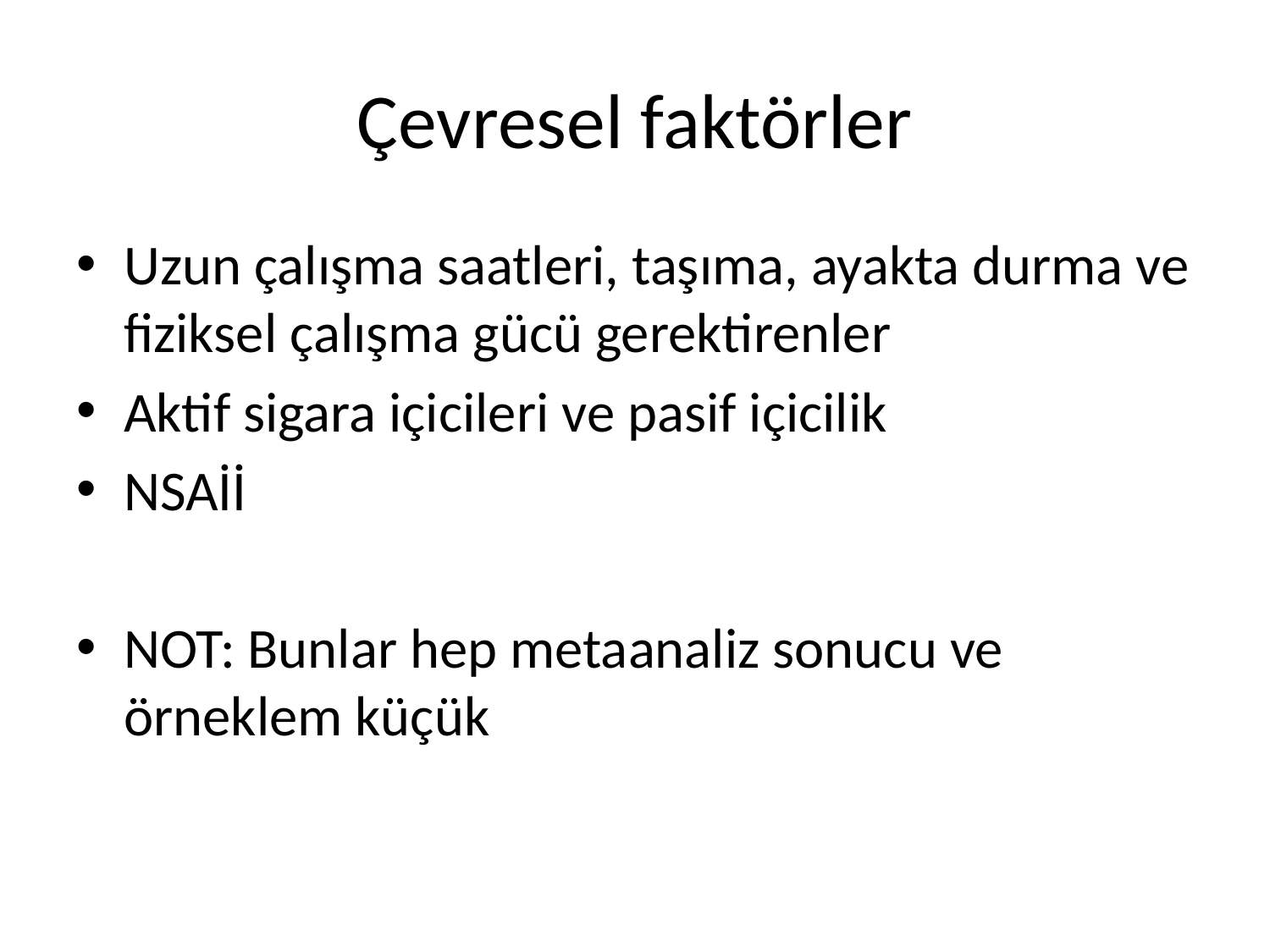

# Çevresel faktörler
Uzun çalışma saatleri, taşıma, ayakta durma ve fiziksel çalışma gücü gerektirenler
Aktif sigara içicileri ve pasif içicilik
NSAİİ

NOT: Bunlar hep metaanaliz sonucu ve örneklem küçük